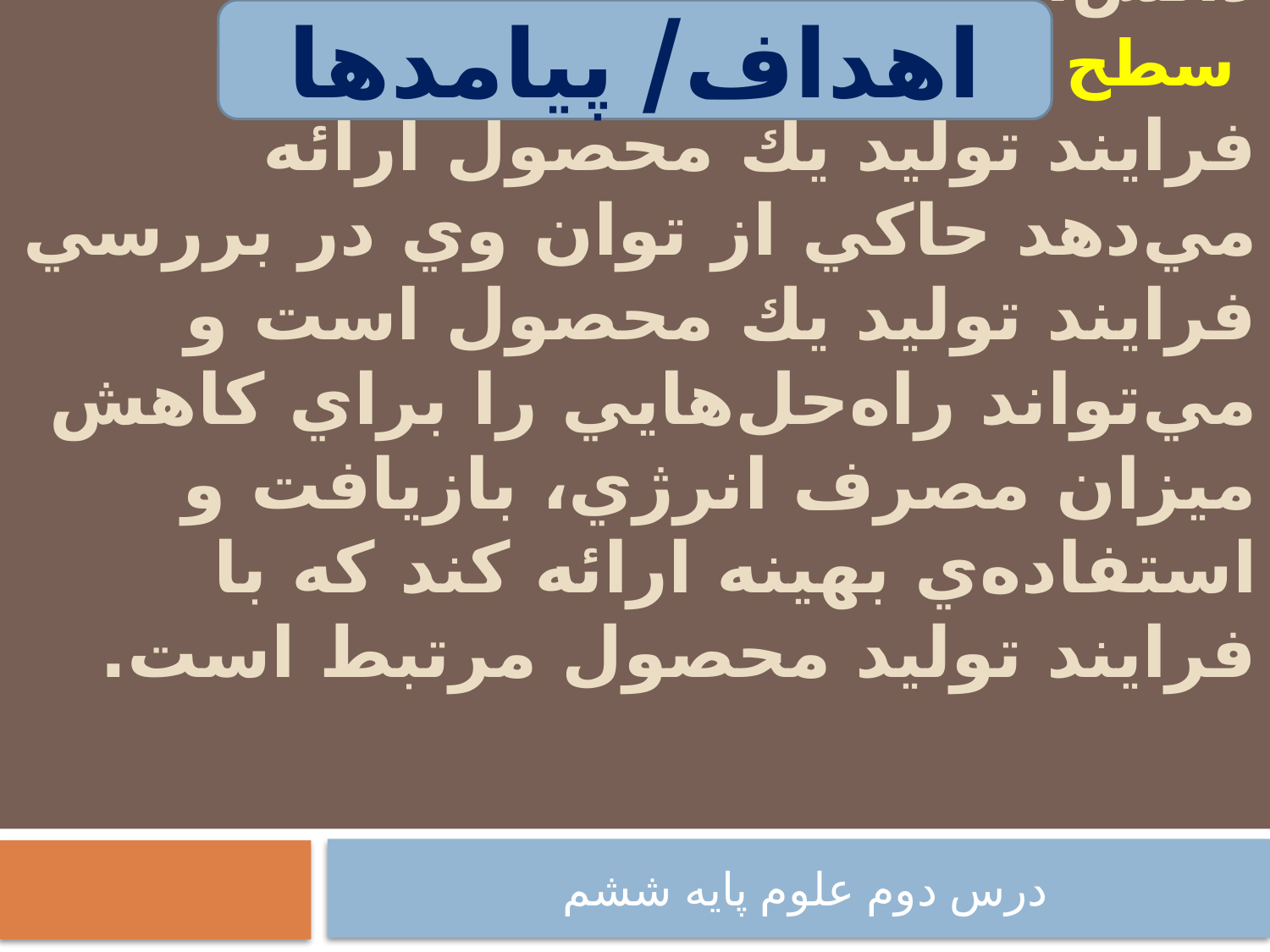

اهداف/ پيامدها
# در پايان اين درس انتظار مي‌رود دانش‌آموزان بتوانند: سطح 2: اطلاعاتي كه درباره‌ي فرايند توليد يك محصول ارائه مي‌دهد حاكي از توان وي در بررسي فرايند توليد يك محصول است و مي‌تواند راه‌حل‌هايي را براي كاهش ميزان مصرف انرژي، بازيافت و استفاده‌ي بهينه ارائه كند كه با فرايند توليد محصول مرتبط است.
درس دوم علوم پایه ششم